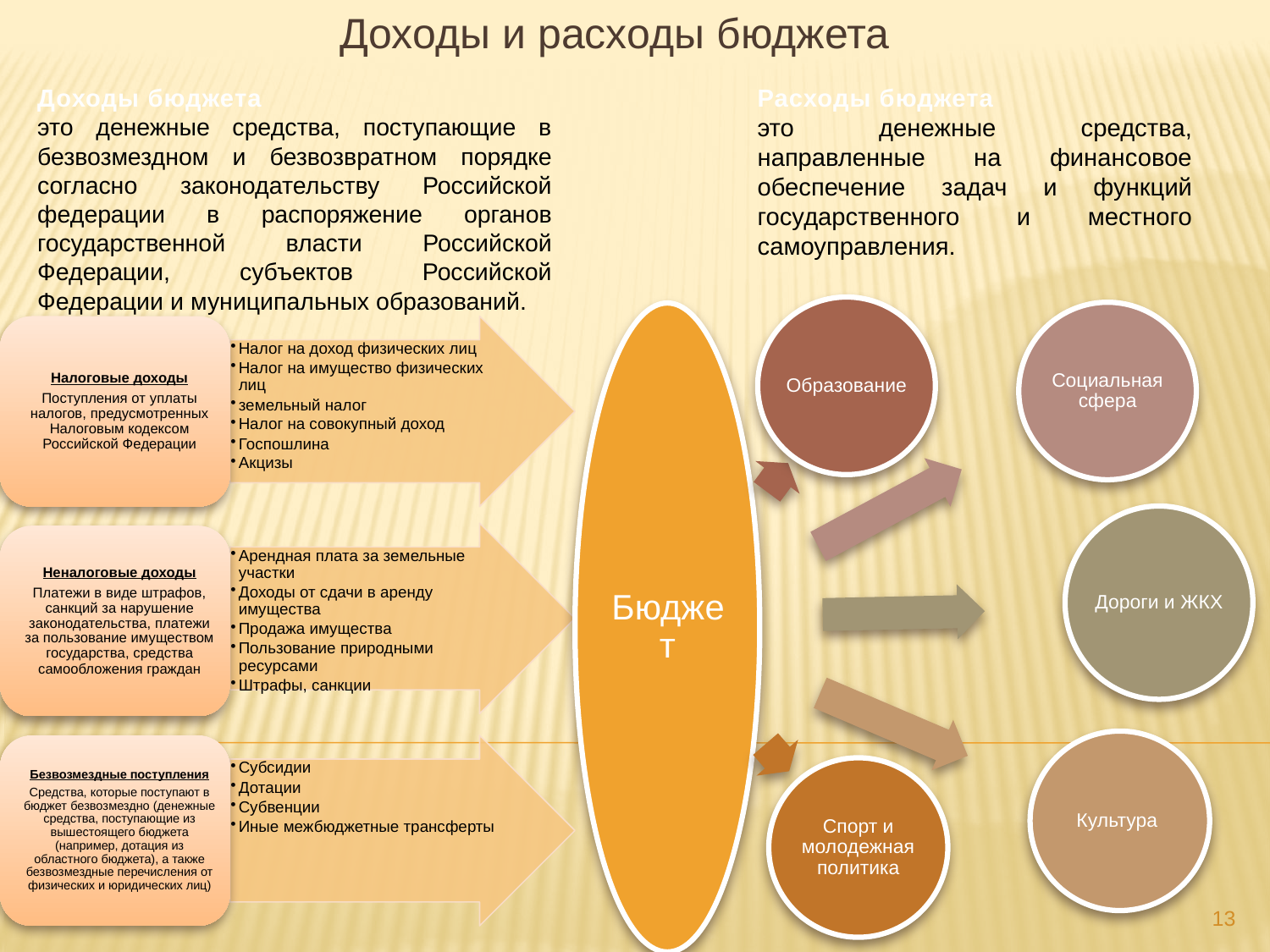

# Доходы и расходы бюджета
Доходы бюджета
это денежные средства, поступающие в безвозмездном и безвозвратном порядке согласно законодательству Российской федерации в распоряжение органов государственной власти Российской Федерации, субъектов Российской Федерации и муниципальных образований.

Расходы бюджета
это денежные средства, направленные на финансовое обеспечение задач и функций государственного и местного самоуправления.

Бюджет

Образование

Социальная сфера

Культура

Дороги и ЖКХ

Спорт и молодежная политика

Налог на доход физических лиц
Налог на имущество физических лиц
земельный налог
Налог на совокупный доход
Госпошлина
Акцизы
Налоговые доходы
Поступления от уплаты налогов, предусмотренных Налоговым кодексом Российской Федерации
Арендная плата за земельные участки
Доходы от сдачи в аренду имущества
Продажа имущества
Пользование природными ресурсами
Штрафы, санкции
Неналоговые доходы
Платежи в виде штрафов, санкций за нарушение законодательства, платежи за пользование имуществом государства, средства самообложения граждан
Субсидии
Дотации
Субвенции
Иные межбюджетные трансферты
Безвозмездные поступления
Средства, которые поступают в бюджет безвозмездно (денежные средства, поступающие из вышестоящего бюджета (например, дотация из областного бюджета), а также безвозмездные перечисления от физических и юридических лиц)
13